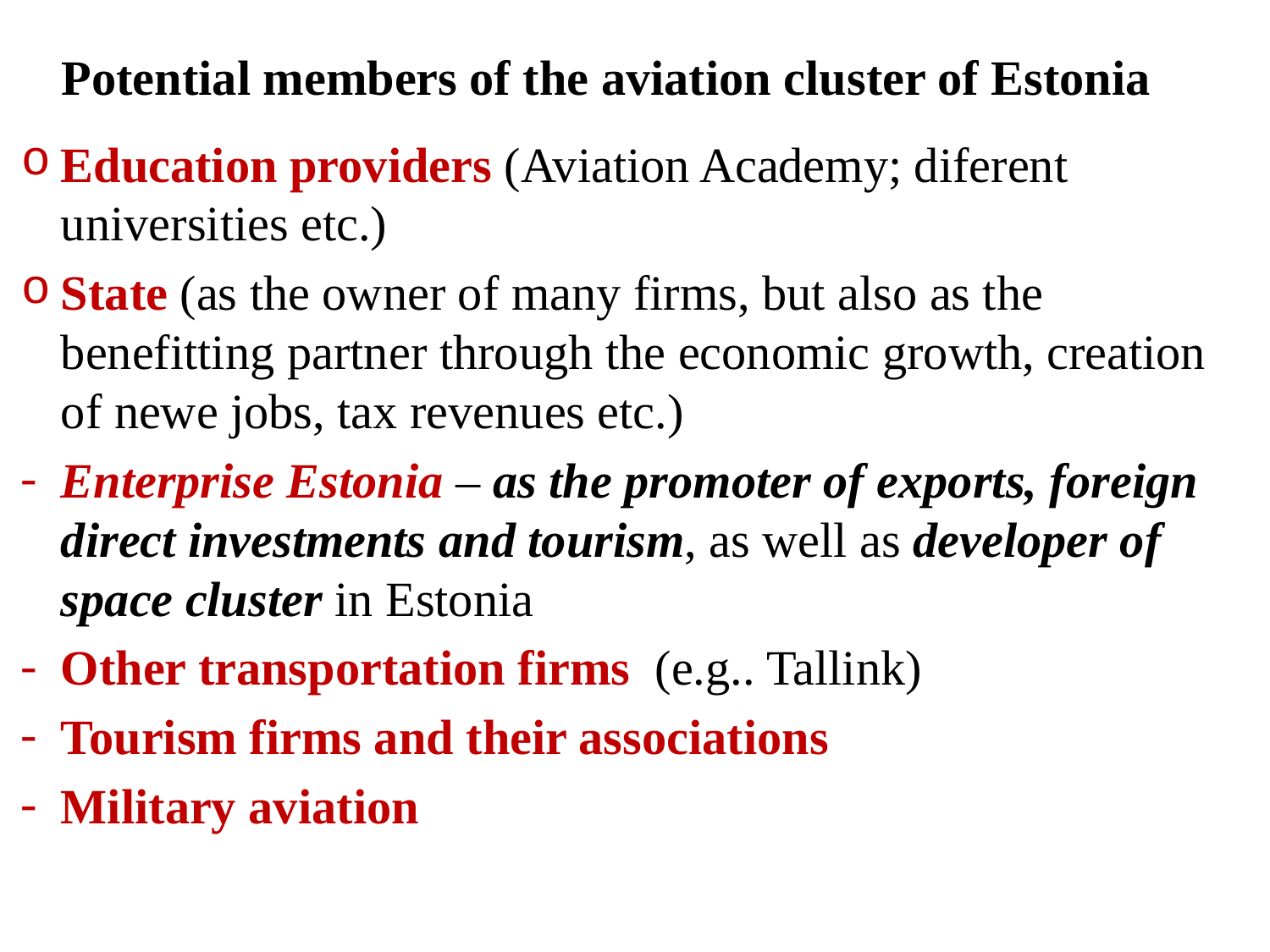

# Potential members of the aviation cluster of Estonia
Education providers (Aviation Academy; diferent universities etc.)
State (as the owner of many firms, but also as the benefitting partner through the economic growth, creation of newe jobs, tax revenues etc.)
Enterprise Estonia – as the promoter of exports, foreign direct investments and tourism, as well as developer of space cluster in Estonia
Other transportation firms  (e.g.. Tallink)
Tourism firms and their associations
Military aviation